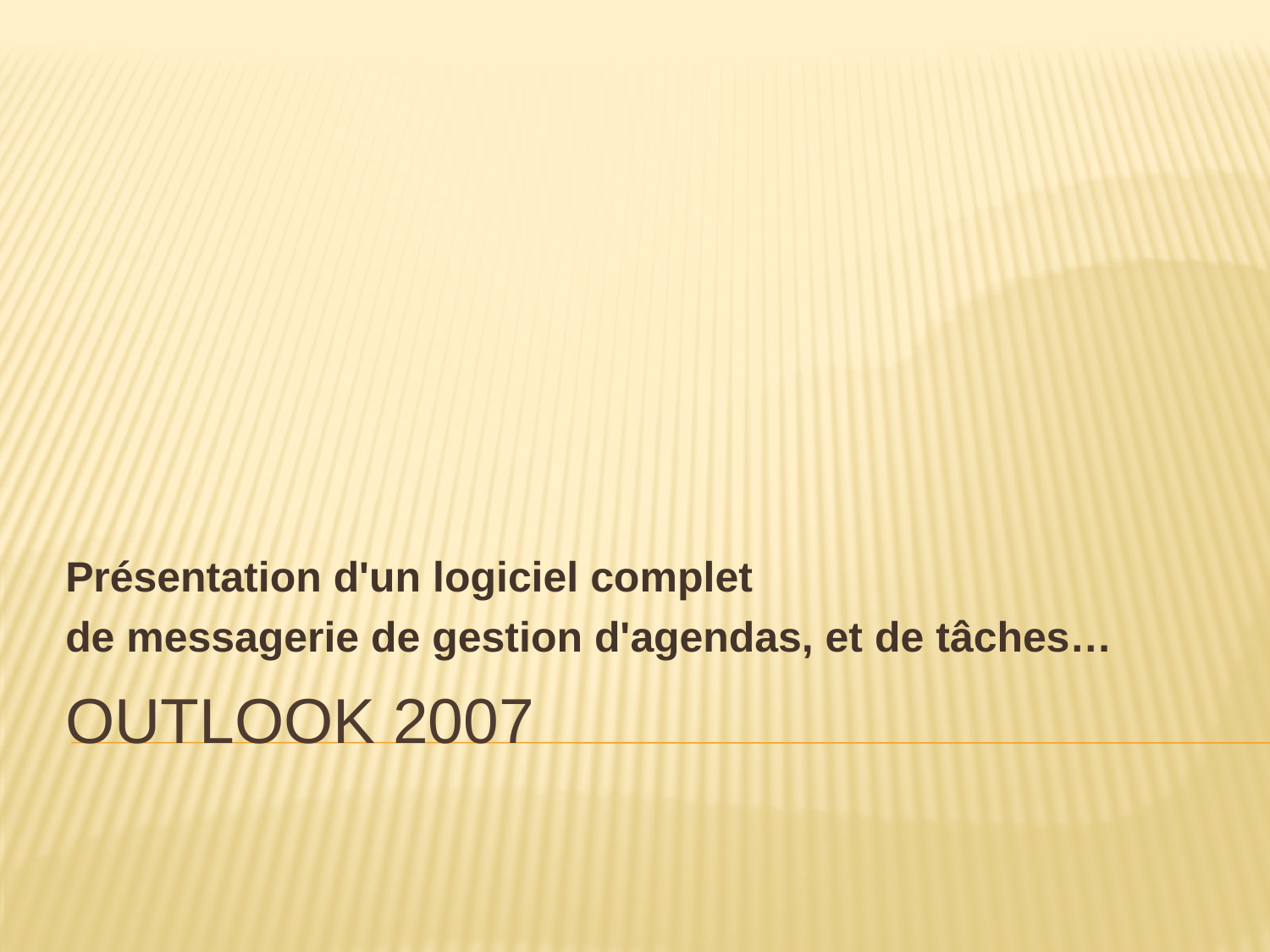

Présentation d'un logiciel complet
de messagerie de gestion d'agendas, et de tâches…
# Outlook 2007